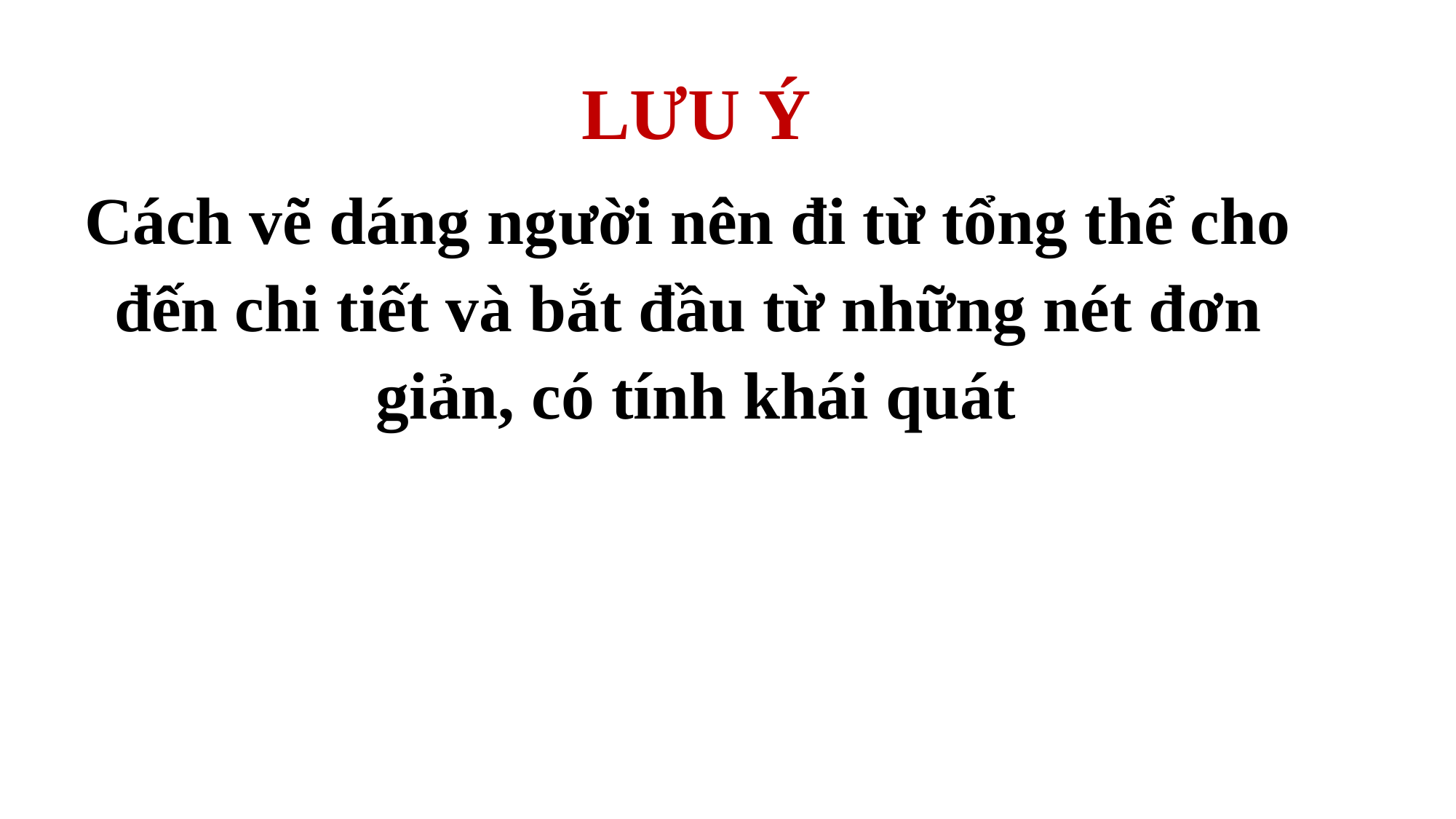

LƯU Ý
Cách vẽ dáng người nên đi từ tổng thể cho
đến chi tiết và bắt đầu từ những nét đơn
giản, có tính khái quát